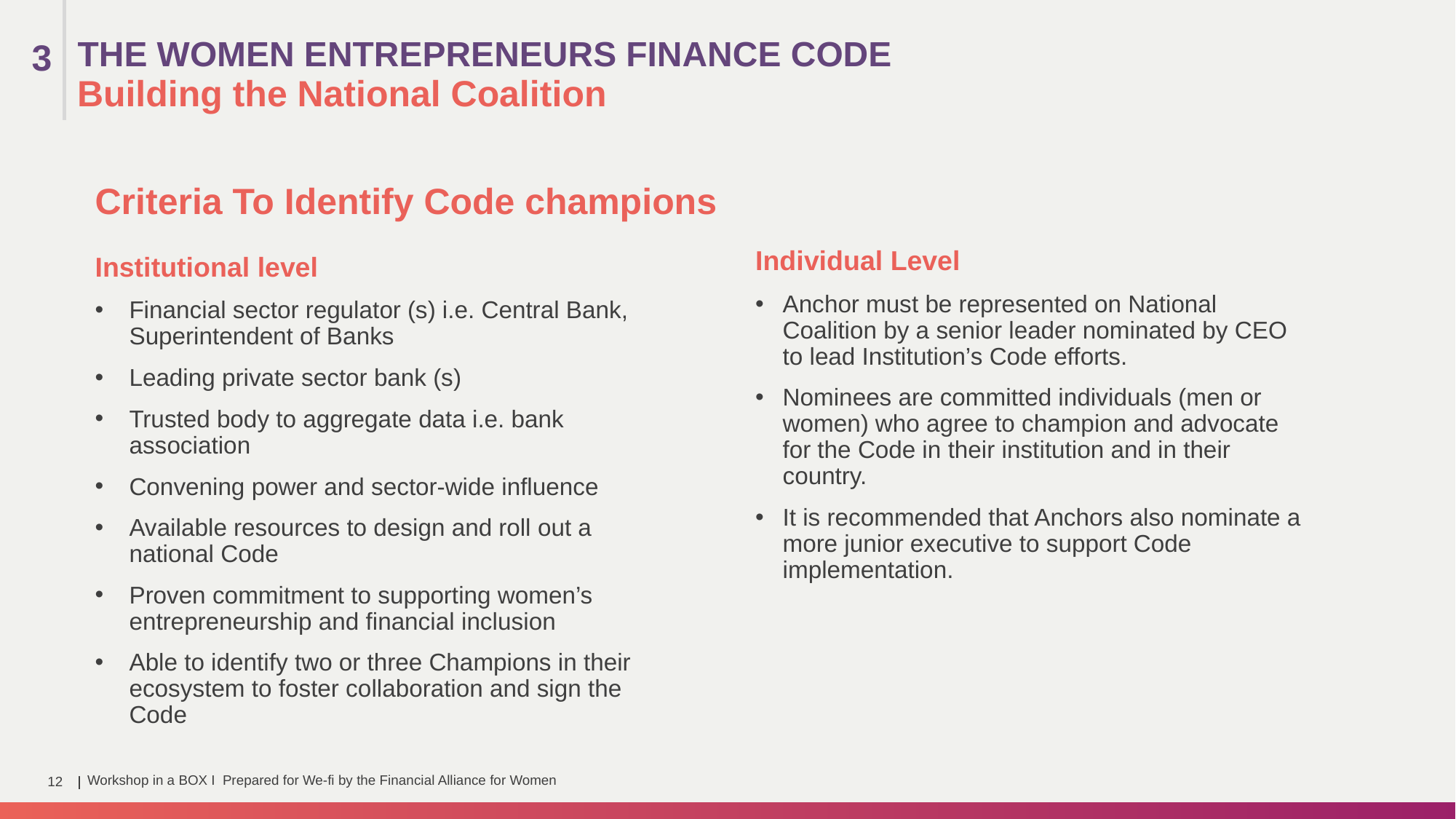

THE WOMEN ENTREPRENEURS FINANCE CODE
3
Building the National Coalition

Criteria To Identify Code champions

Individual Level
Anchor must be represented on National Coalition by a senior leader nominated by CEO to lead Institution’s Code efforts.
Nominees are committed individuals (men or women) who agree to champion and advocate for the Code in their institution and in their country.
It is recommended that Anchors also nominate a more junior executive to support Code implementation.
Institutional level
Financial sector regulator (s) i.e. Central Bank, Superintendent of Banks
Leading private sector bank (s)
Trusted body to aggregate data i.e. bank association
Convening power and sector-wide influence
Available resources to design and roll out a national Code
Proven commitment to supporting women’s entrepreneurship and financial inclusion
Able to identify two or three Champions in their ecosystem to foster collaboration and sign the Code
Workshop in a BOX I  Prepared for We-fi by the Financial Alliance for Women
12